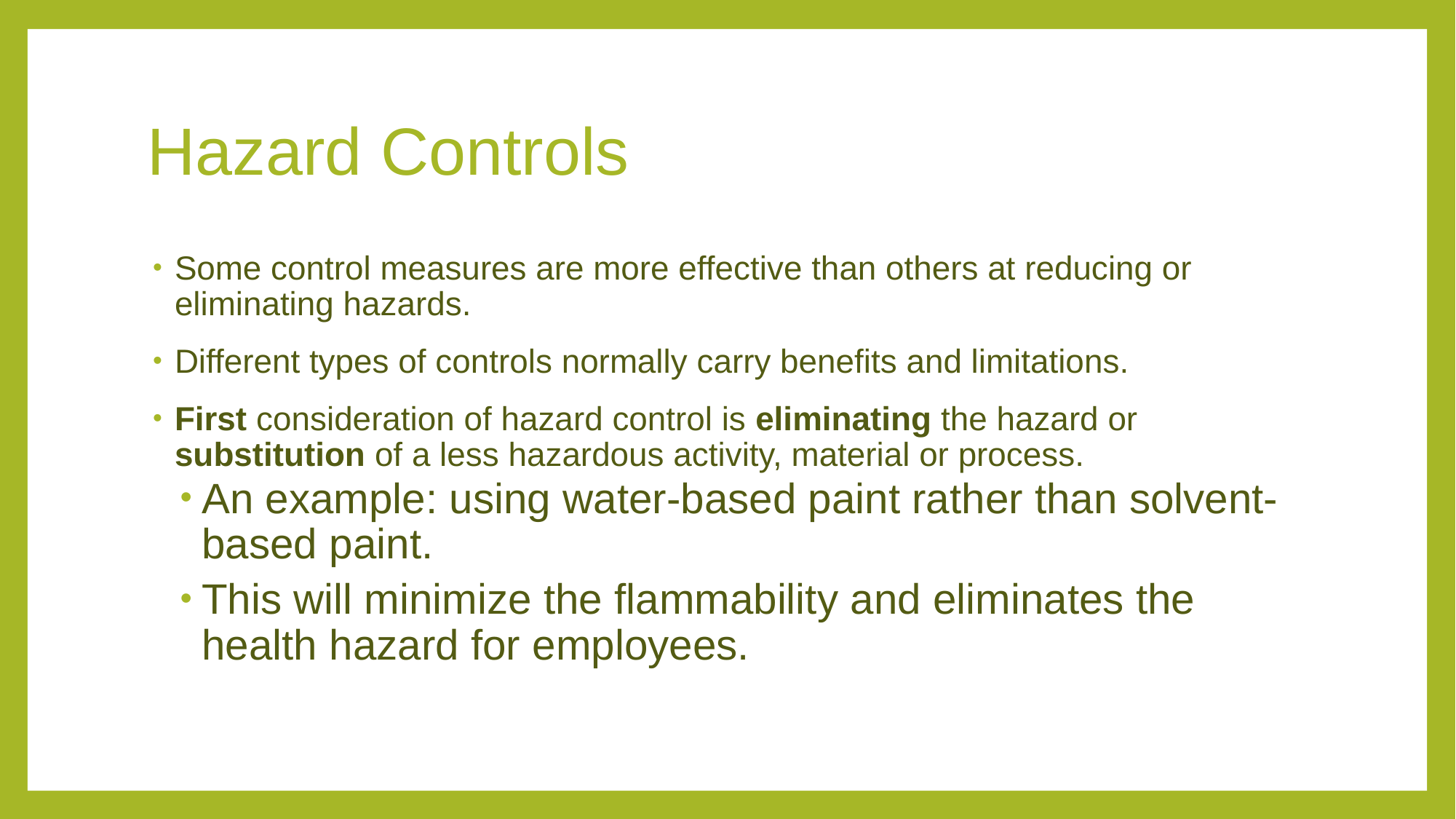

# Hazard Controls
Some control measures are more effective than others at reducing or eliminating hazards.
Different types of controls normally carry benefits and limitations.
First consideration of hazard control is eliminating the hazard or substitution of a less hazardous activity, material or process.
An example: using water-based paint rather than solvent-based paint.
This will minimize the flammability and eliminates the health hazard for employees.